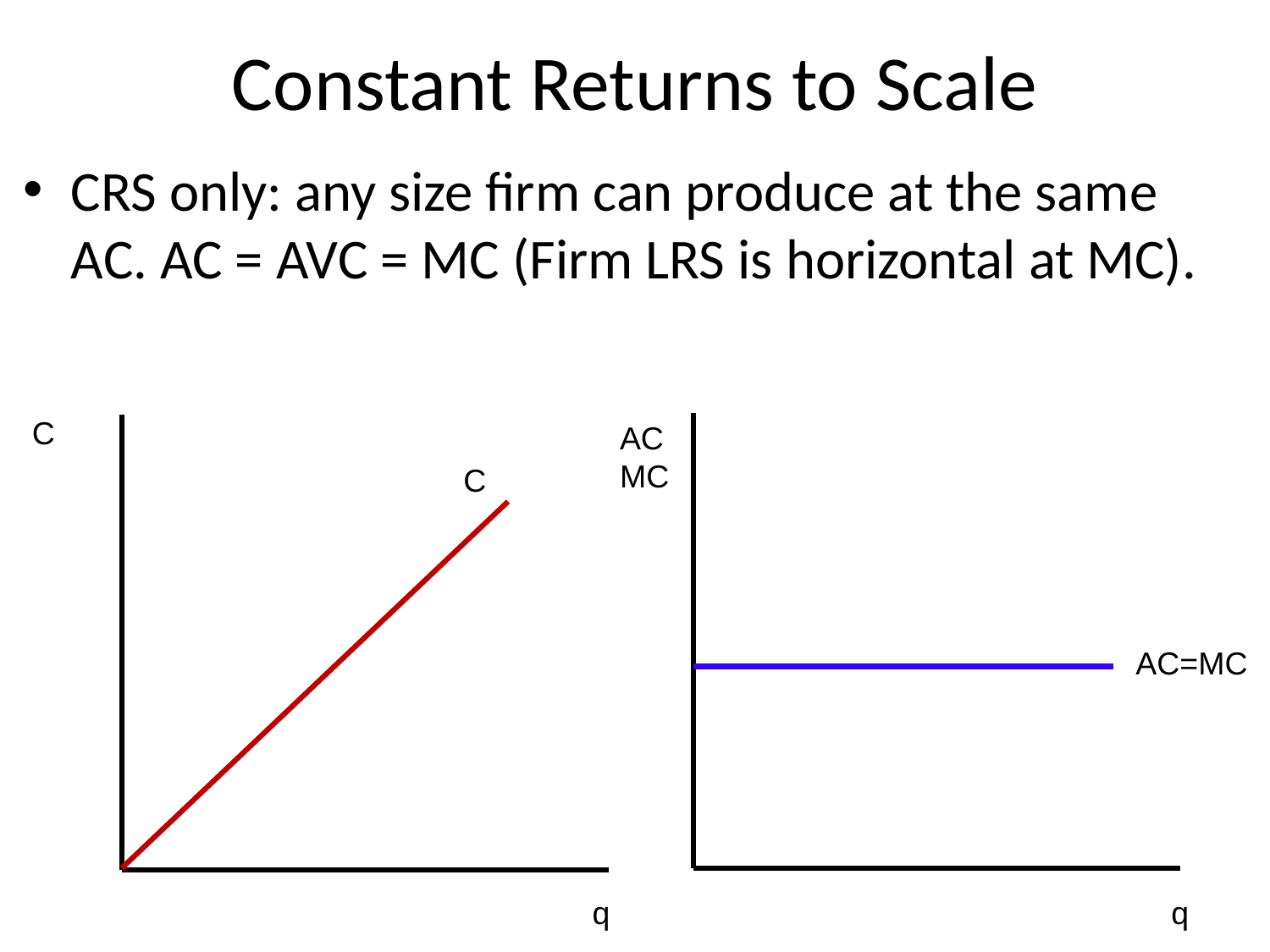

# Constant Returns to Scale
CRS only: any size firm can produce at the same AC. AC = AVC = MC (Firm LRS is horizontal at MC).
C
AC
MC
C
AC=MC
q
q